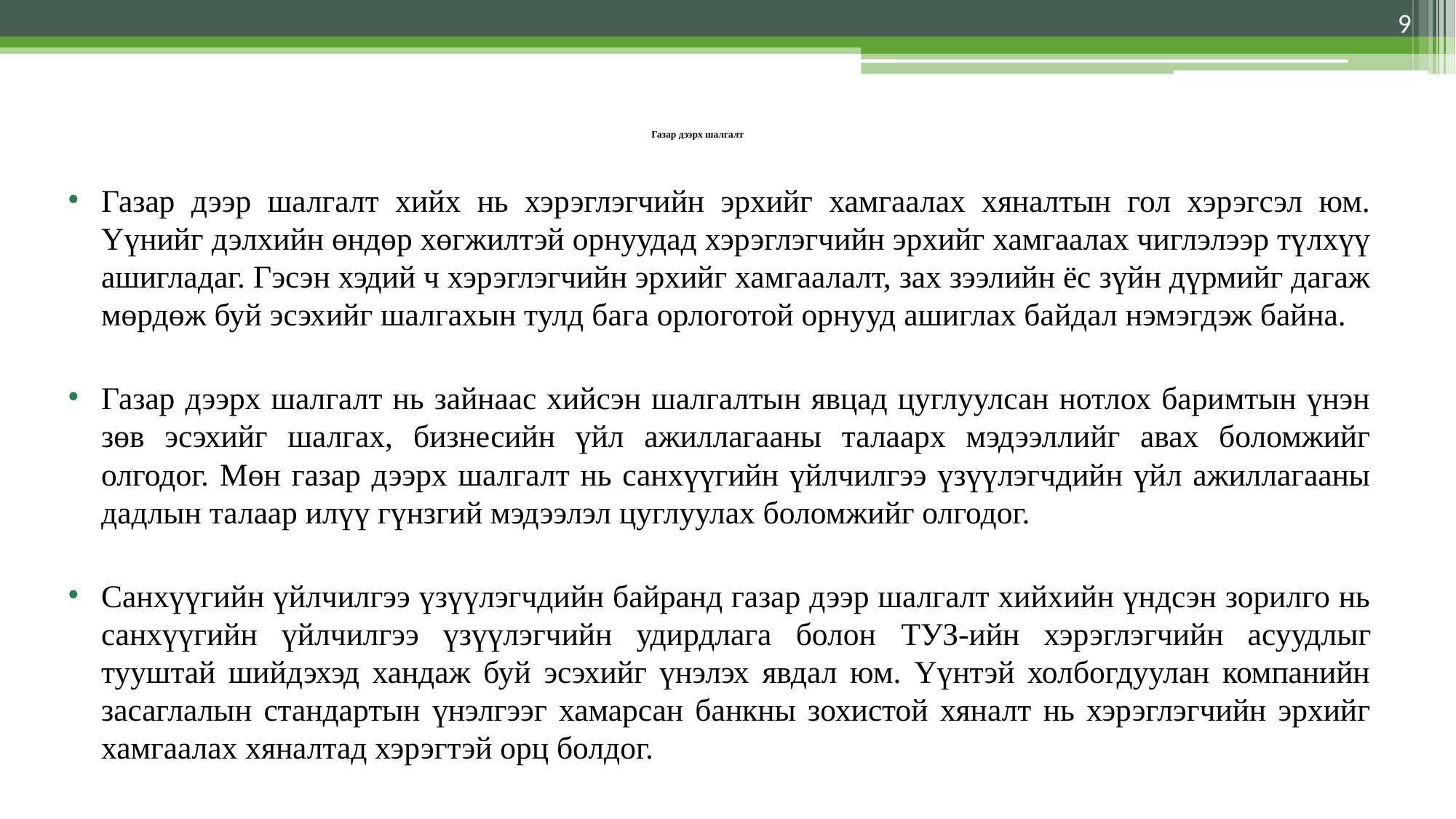

9
# Газар дээрх шалгалт
Газар дээр шалгалт хийх нь хэрэглэгчийн эрхийг хамгаалах хяналтын гол хэрэгсэл юм. Үүнийг дэлхийн өндөр хөгжилтэй орнуудад хэрэглэгчийн эрхийг хамгаалах чиглэлээр түлхүү ашигладаг. Гэсэн хэдий ч хэрэглэгчийн эрхийг хамгаалалт, зах зээлийн ёс зүйн дүрмийг дагаж мөрдөж буй эсэхийг шалгахын тулд бага орлоготой орнууд ашиглах байдал нэмэгдэж байна.

Газар дээрх шалгалт нь зайнаас хийсэн шалгалтын явцад цуглуулсан нотлох баримтын үнэн зөв эсэхийг шалгах, бизнесийн үйл ажиллагааны талаарх мэдээллийг авах боломжийг олгодог. Мөн газар дээрх шалгалт нь санхүүгийн үйлчилгээ үзүүлэгчдийн үйл ажиллагааны дадлын талаар илүү гүнзгий мэдээлэл цуглуулах боломжийг олгодог.

Санхүүгийн үйлчилгээ үзүүлэгчдийн байранд газар дээр шалгалт хийхийн үндсэн зорилго нь санхүүгийн үйлчилгээ үзүүлэгчийн удирдлага болон ТУЗ-ийн хэрэглэгчийн асуудлыг тууштай шийдэхэд хандаж буй эсэхийг үнэлэх явдал юм. Үүнтэй холбогдуулан компанийн засаглалын стандартын үнэлгээг хамарсан банкны зохистой хяналт нь хэрэглэгчийн эрхийг хамгаалах хяналтад хэрэгтэй орц болдог.